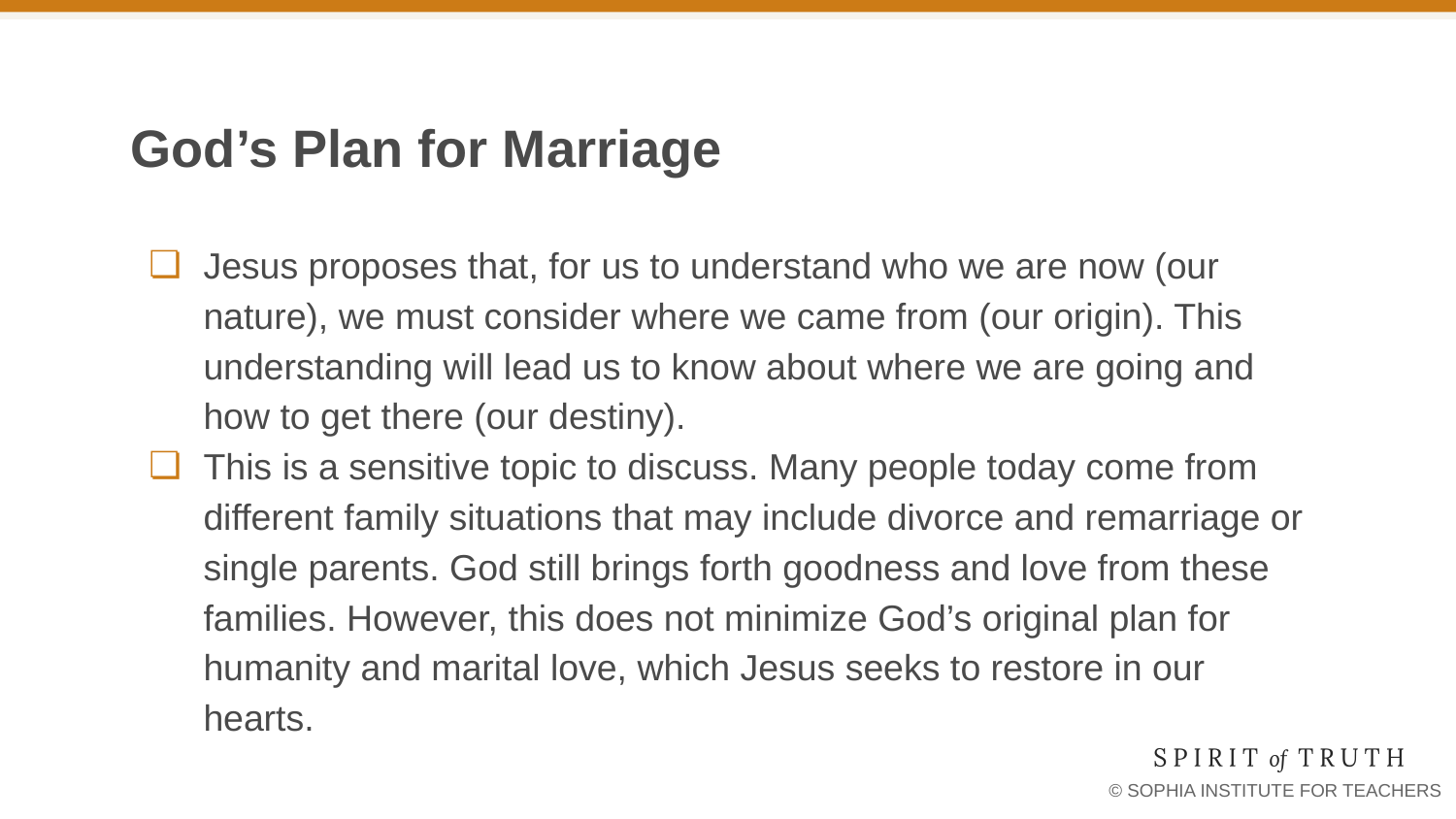

# God’s Plan for Marriage
Jesus proposes that, for us to understand who we are now (our nature), we must consider where we came from (our origin). This understanding will lead us to know about where we are going and how to get there (our destiny).
This is a sensitive topic to discuss. Many people today come from different family situations that may include divorce and remarriage or single parents. God still brings forth goodness and love from these families. However, this does not minimize God’s original plan for humanity and marital love, which Jesus seeks to restore in our hearts.